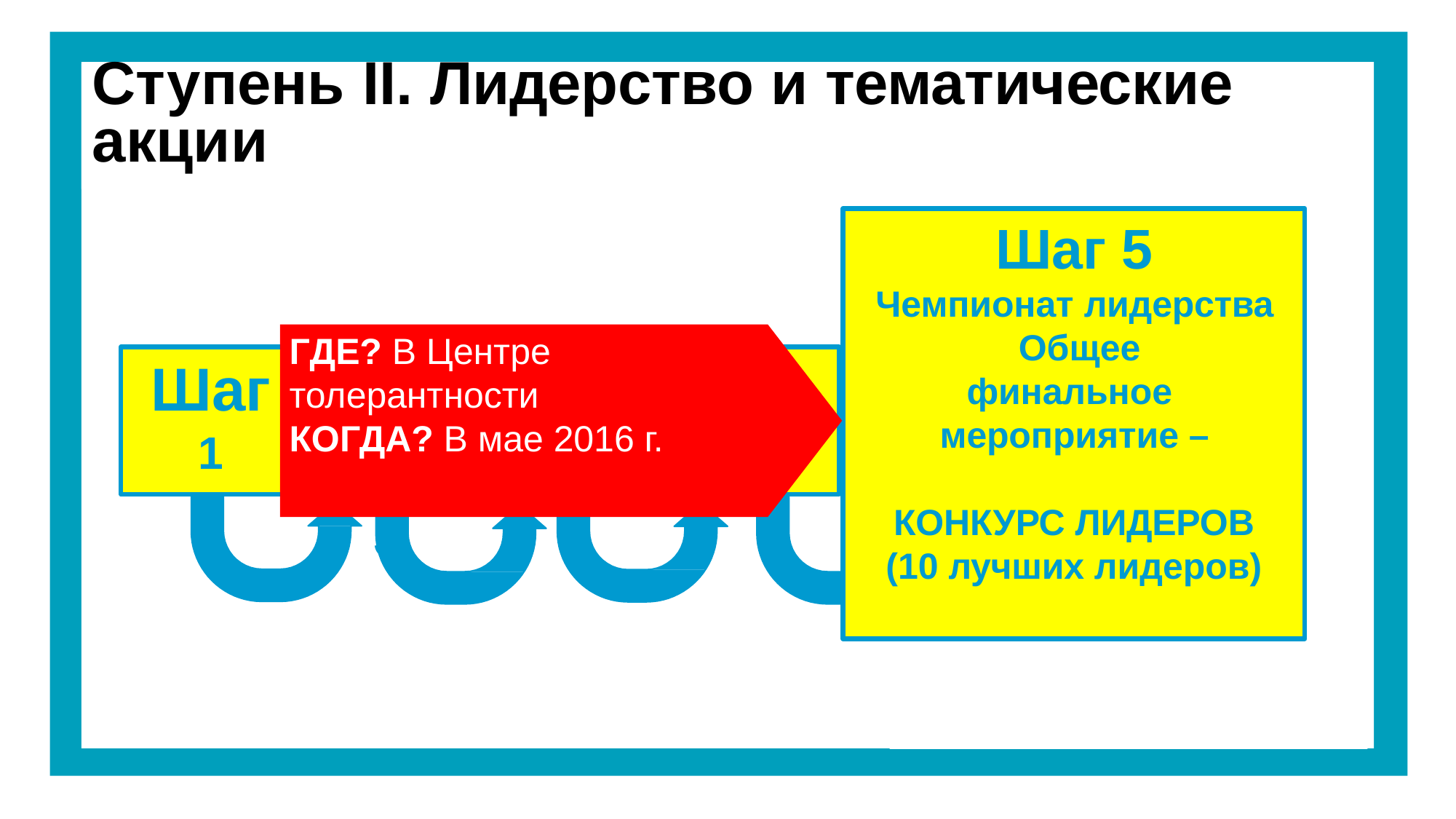

# Ступень II. Лидерство и тематические

акции

???-???декабря 2014

Шаг 5
Чемпионат лидерства

Шаг 5
Чемпионат лидерства  Общее
финальное  мероприятие –

ГДЕ? В Центре толерантности
КОГДА? В мае 2016 г.

Шаг
1
аг
2	3
4

КОНКУРС ЛИДЕРОВ
(10 лучших лидеров)
Ул. Образцова, 11, стр. 1А, Москва  Тел./факс: +7 495 645-05-50
info@jewish-museum.ru